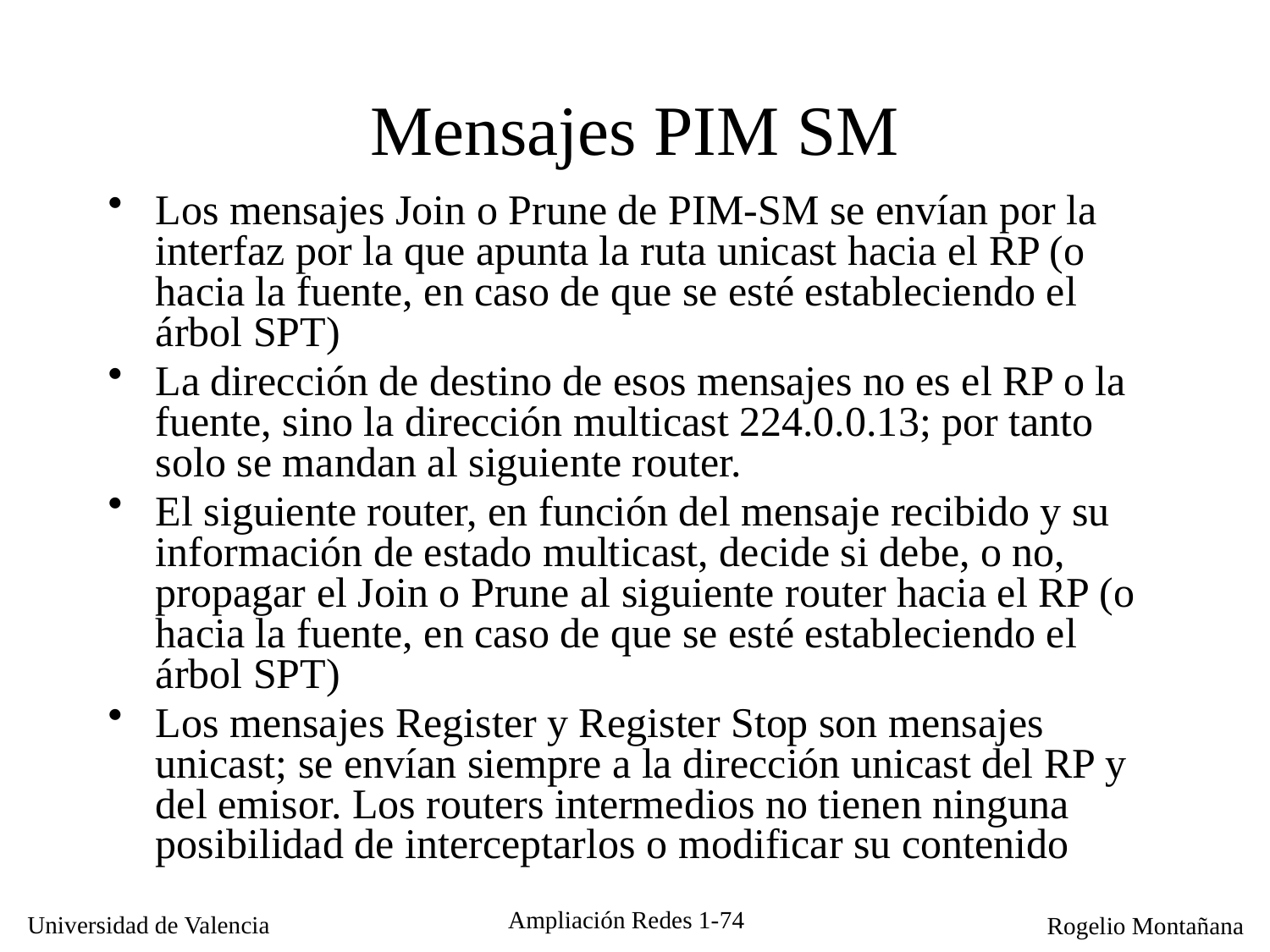

# Mensajes PIM SM
Los mensajes Join o Prune de PIM-SM se envían por la interfaz por la que apunta la ruta unicast hacia el RP (o hacia la fuente, en caso de que se esté estableciendo el árbol SPT)
La dirección de destino de esos mensajes no es el RP o la fuente, sino la dirección multicast 224.0.0.13; por tanto solo se mandan al siguiente router.
El siguiente router, en función del mensaje recibido y su información de estado multicast, decide si debe, o no, propagar el Join o Prune al siguiente router hacia el RP (o hacia la fuente, en caso de que se esté estableciendo el árbol SPT)
Los mensajes Register y Register Stop son mensajes unicast; se envían siempre a la dirección unicast del RP y del emisor. Los routers intermedios no tienen ninguna posibilidad de interceptarlos o modificar su contenido
Ampliación Redes 1-74